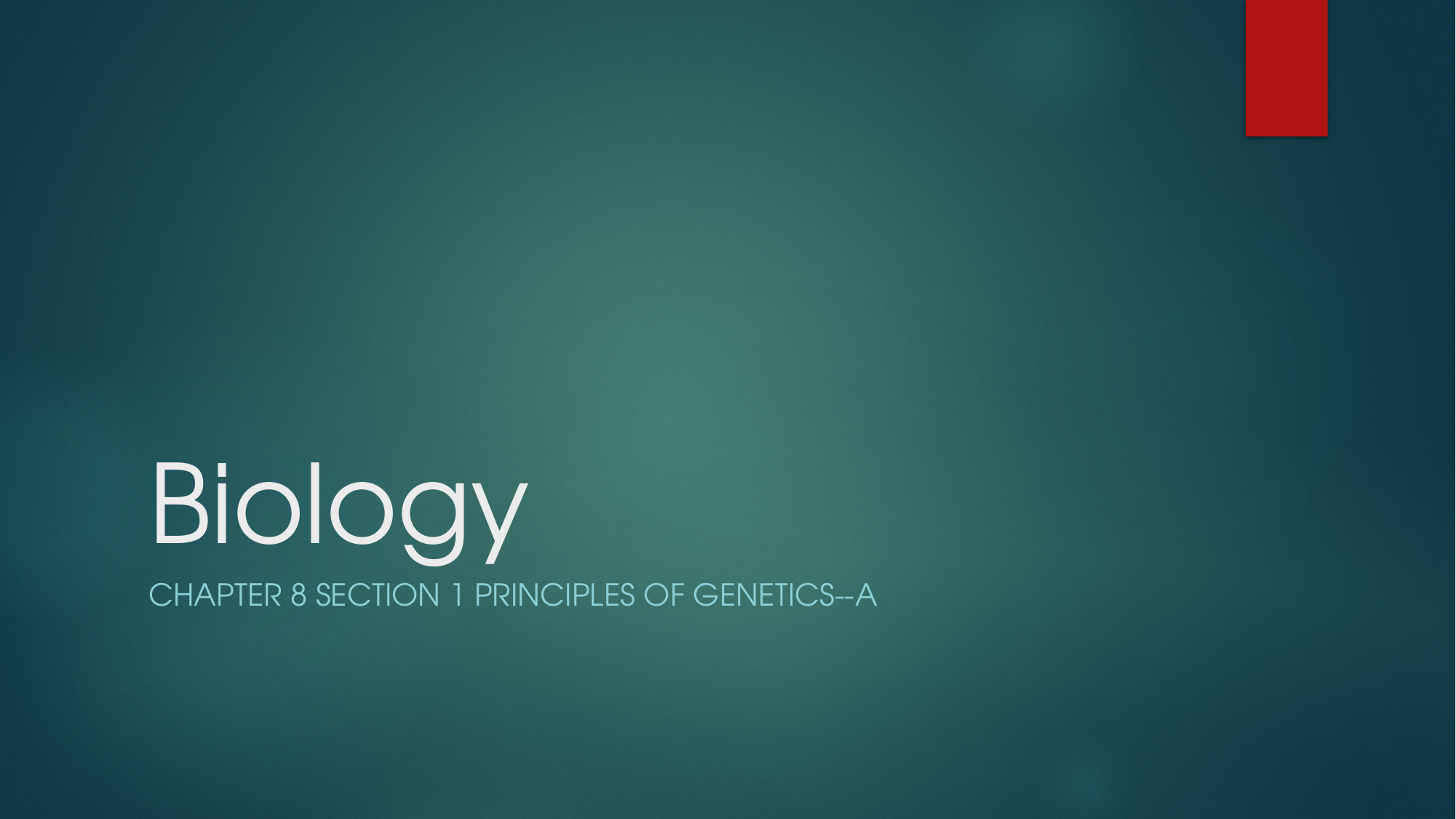

# Biology
Chapter 8 Section 1 Principles of Genetics--A